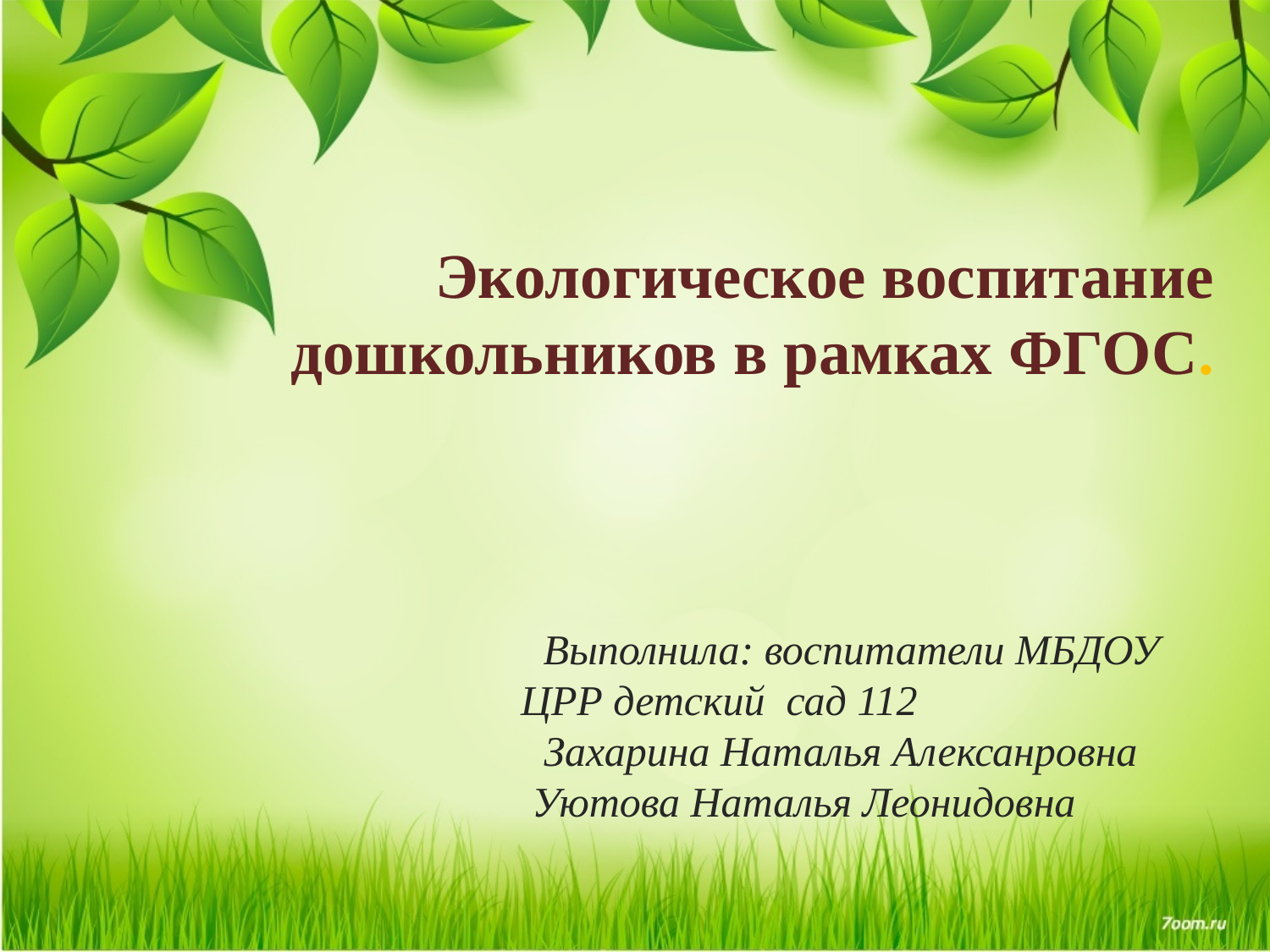

Экологическое воспитание дошкольников в рамках ФГОС.
Выполнила: воспитатели МБДОУ ЦРР детский  сад 112                          Захарина Наталья Алексанровна   Уютова Наталья Леонидовна